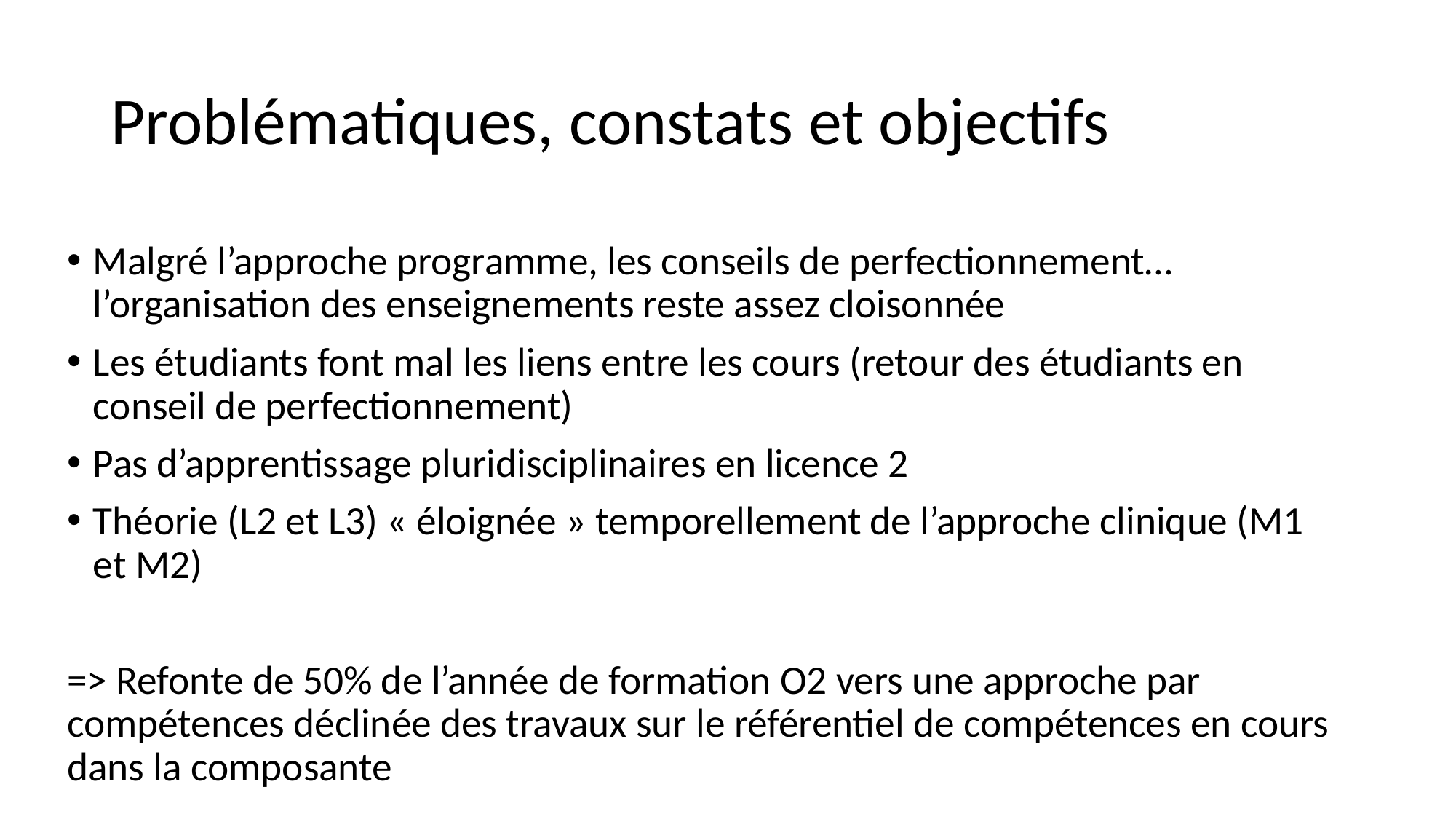

# Problématiques, constats et objectifs
Malgré l’approche programme, les conseils de perfectionnement… l’organisation des enseignements reste assez cloisonnée
Les étudiants font mal les liens entre les cours (retour des étudiants en conseil de perfectionnement)
Pas d’apprentissage pluridisciplinaires en licence 2
Théorie (L2 et L3) « éloignée » temporellement de l’approche clinique (M1 et M2)

=> Refonte de 50% de l’année de formation O2 vers une approche par compétences déclinée des travaux sur le référentiel de compétences en cours dans la composante